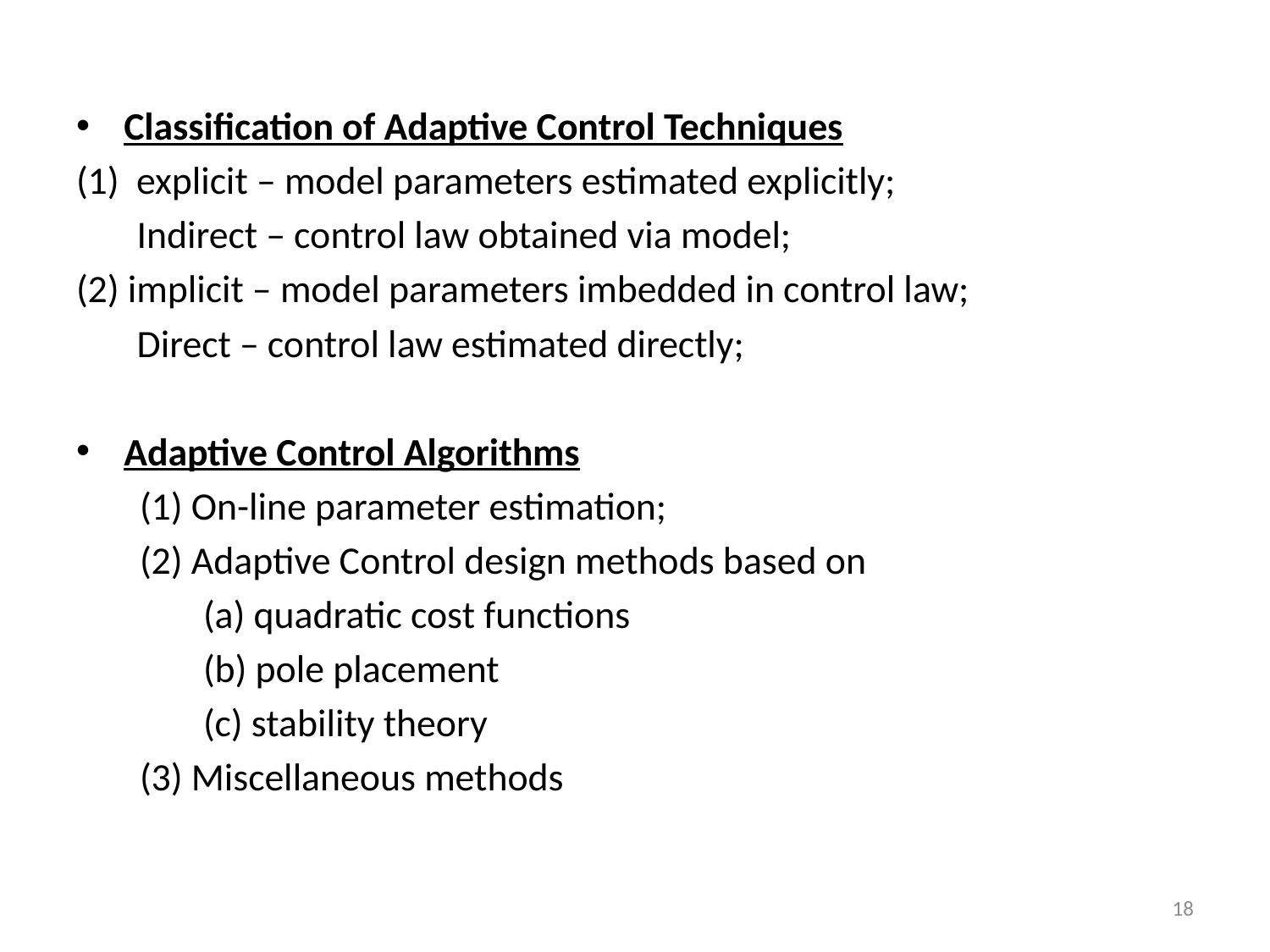

Classification of Adaptive Control Techniques
(1)  explicit – model parameters estimated explicitly;
       Indirect – control law obtained via model;
(2) implicit – model parameters imbedded in control law;
       Direct – control law estimated directly;

Adaptive Control Algorithms
(1) On-line parameter estimation;
(2) Adaptive Control design methods based on
(a) quadratic cost functions
(b) pole placement
(c) stability theory
(3) Miscellaneous methods

18